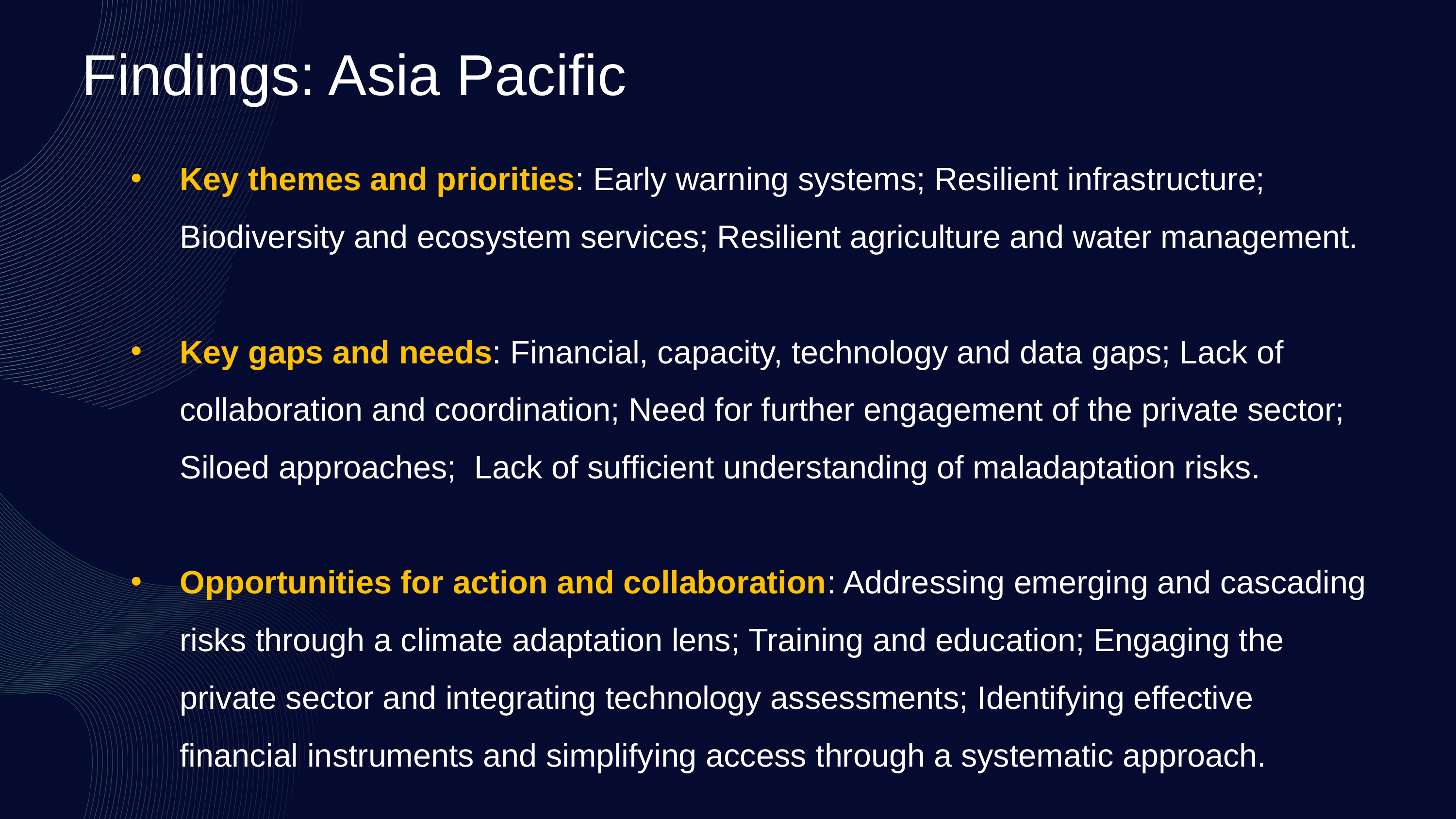

Findings: Asia Pacific
Key themes and priorities: Early warning systems; Resilient infrastructure; Biodiversity and ecosystem services; Resilient agriculture and water management.

Key gaps and needs: Financial, capacity, technology and data gaps; Lack of collaboration and coordination; Need for further engagement of the private sector; Siloed approaches;  Lack of sufficient understanding of maladaptation risks.

Opportunities for action and collaboration: Addressing emerging and cascading risks through a climate adaptation lens; Training and education; Engaging the private sector and integrating technology assessments; Identifying effective financial instruments and simplifying access through a systematic approach.